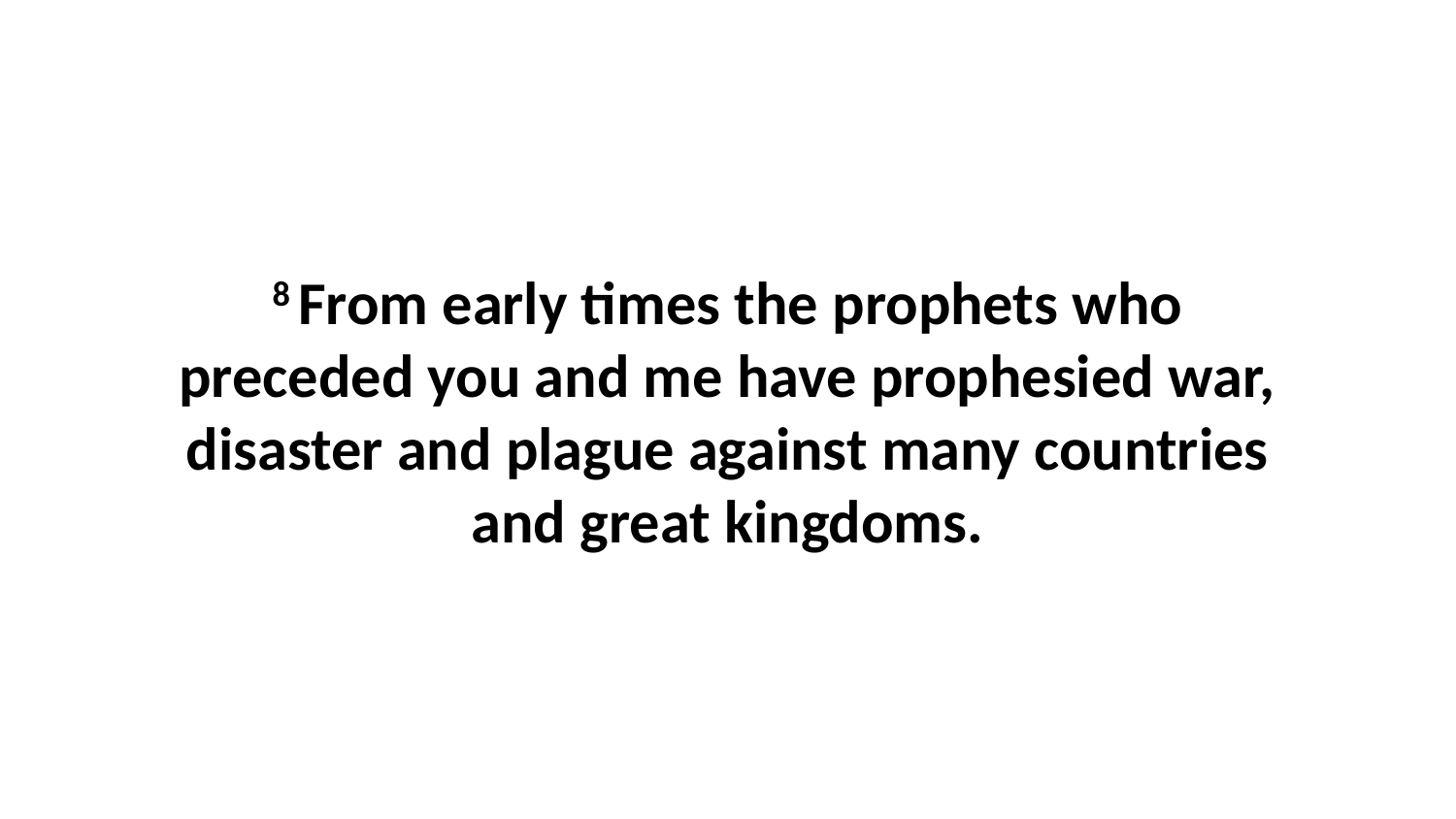

8 From early times the prophets who preceded you and me have prophesied war, disaster and plague against many countries and great kingdoms.